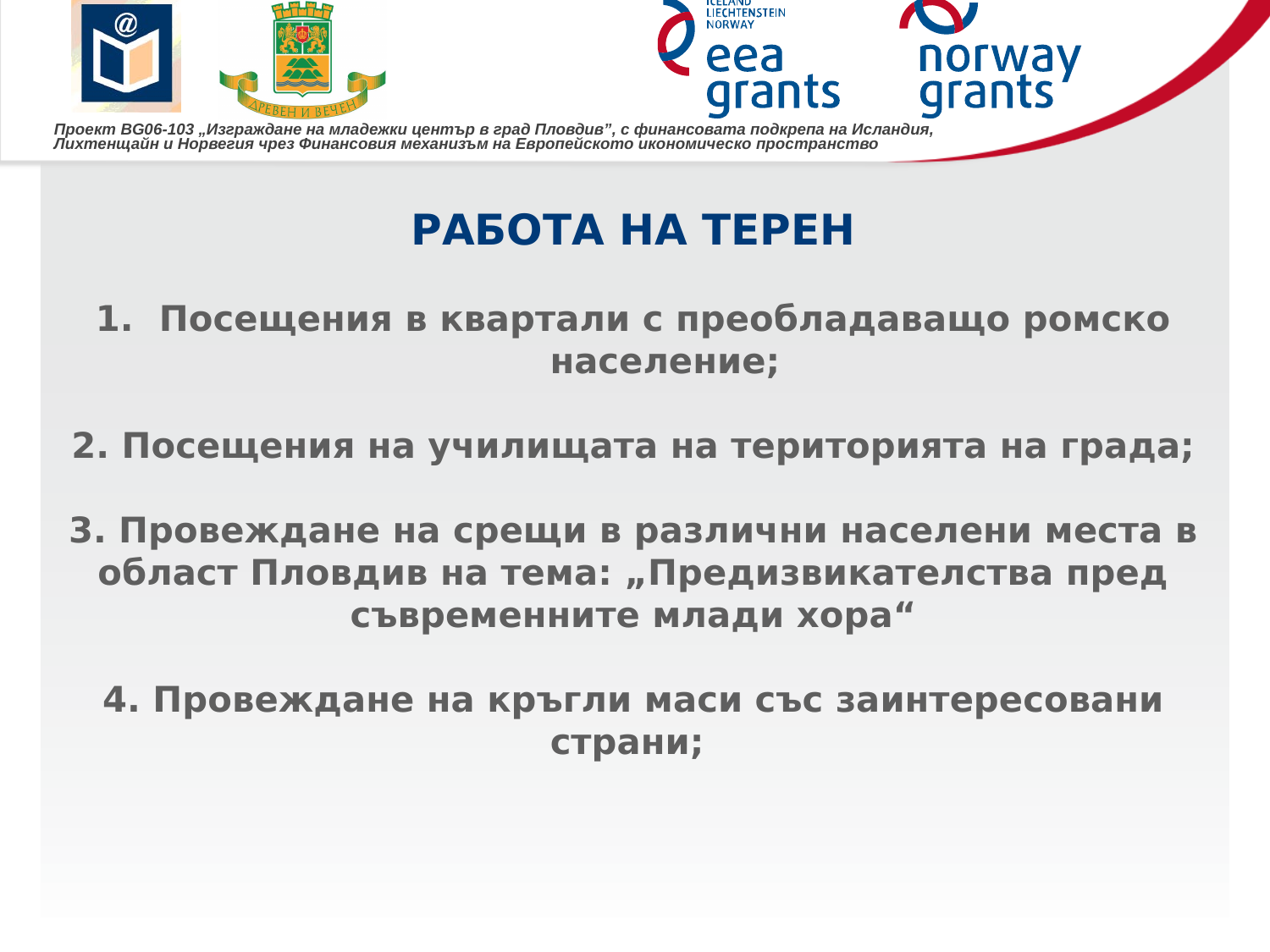

РАБОТА НА ТЕРЕН

Посещения в квартали с преобладаващо ромско население;

2. Посещения на училищата на територията на града;

3. Провеждане на срещи в различни населени места в област Пловдив на тема: „Предизвикателства пред съвременните млади хора“

4. Провеждане на кръгли маси със заинтересовани страни;